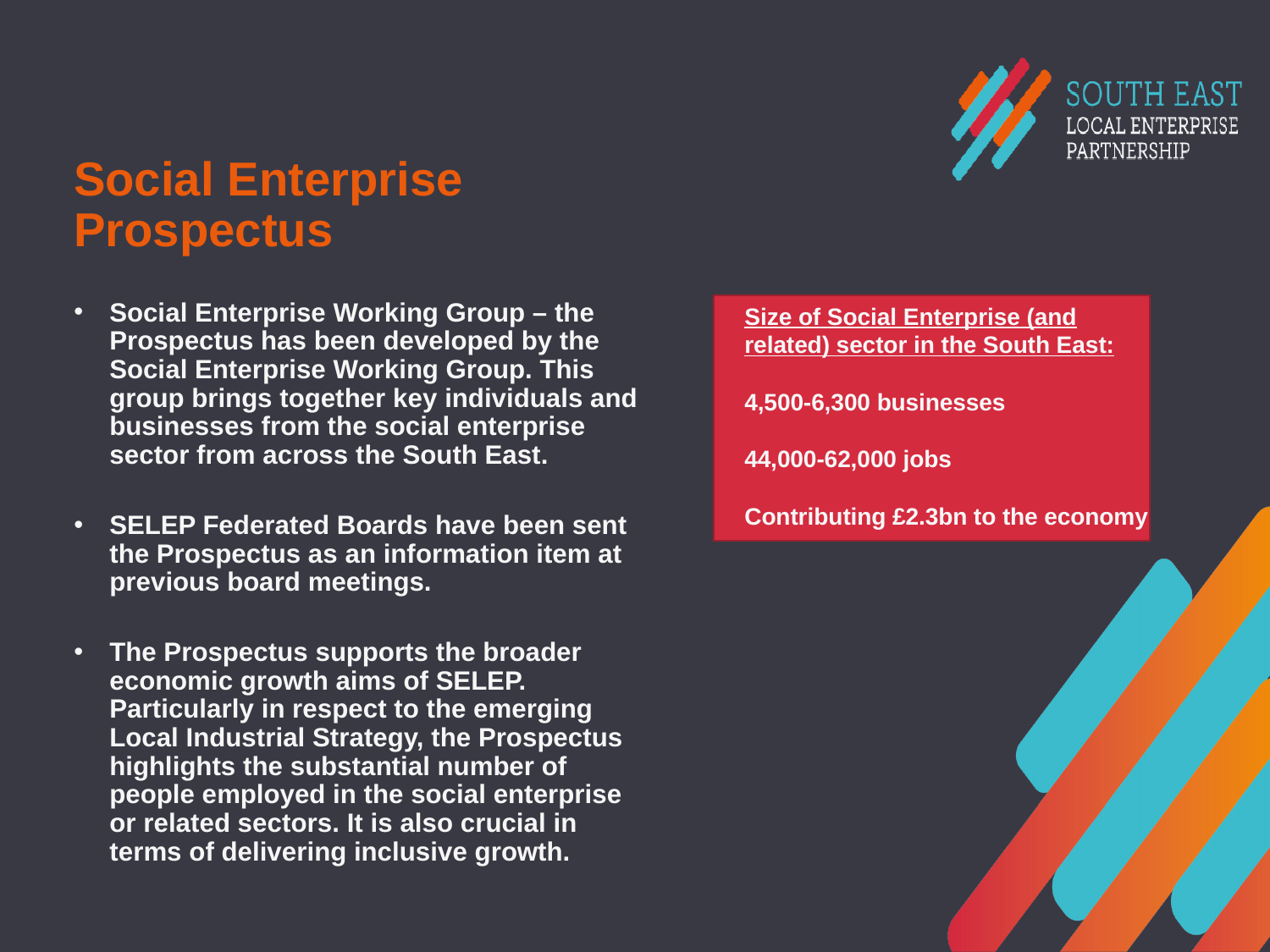

Social Enterprise Prospectus

Social Enterprise Working Group – the Prospectus has been developed by the Social Enterprise Working Group. This group brings together key individuals and businesses from the social enterprise sector from across the South East.

SELEP Federated Boards have been sent the Prospectus as an information item at previous board meetings.

The Prospectus supports the broader economic growth aims of SELEP. Particularly in respect to the emerging Local Industrial Strategy, the Prospectus highlights the substantial number of people employed in the social enterprise or related sectors. It is also crucial in terms of delivering inclusive growth.

Size of Social Enterprise (and related) sector in the South East:

4,500-6,300 businesses

44,000-62,000 jobs

Contributing £2.3bn to the economy